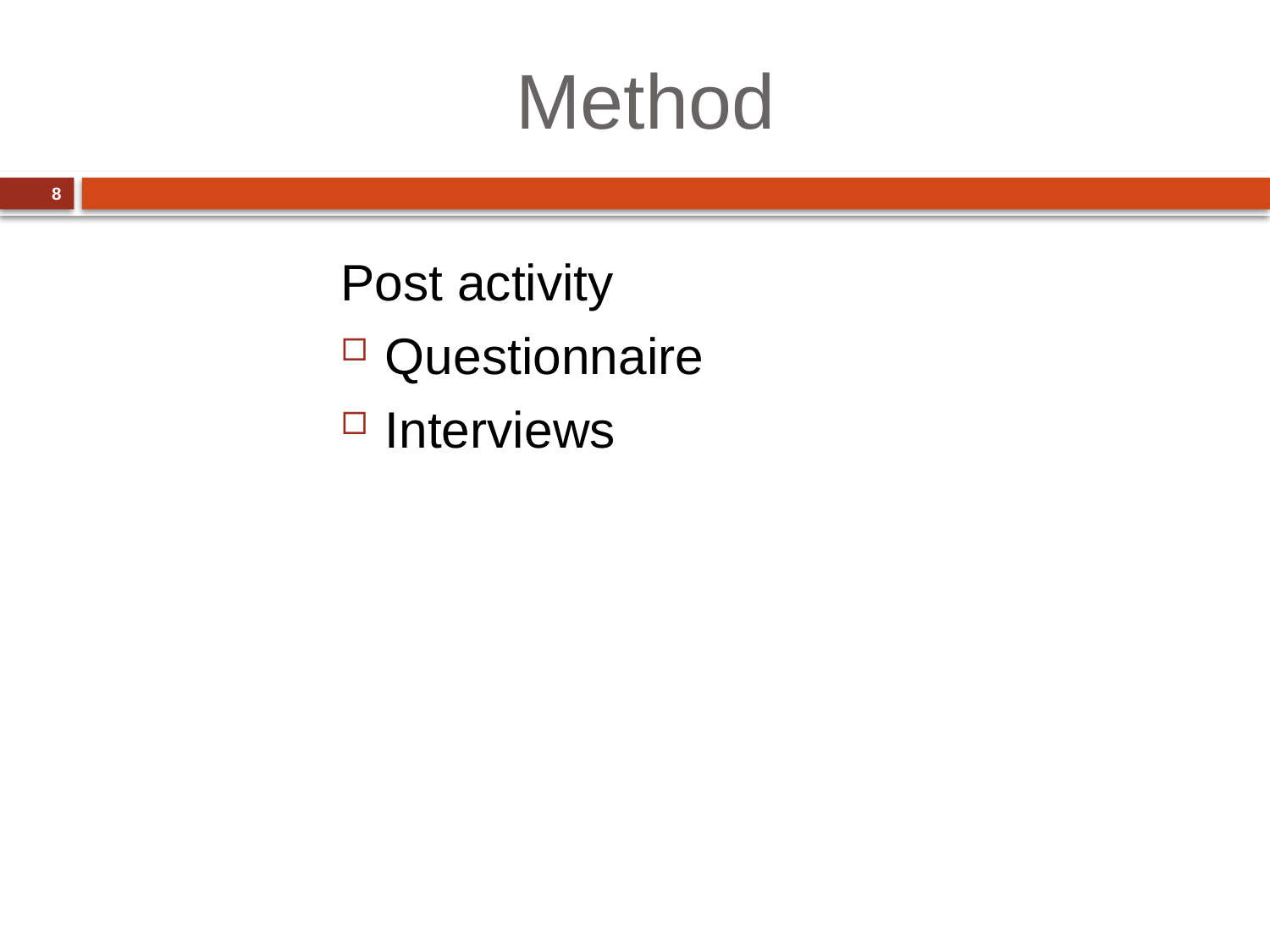

# Method
8

Post activity
Questionnaire
Interviews